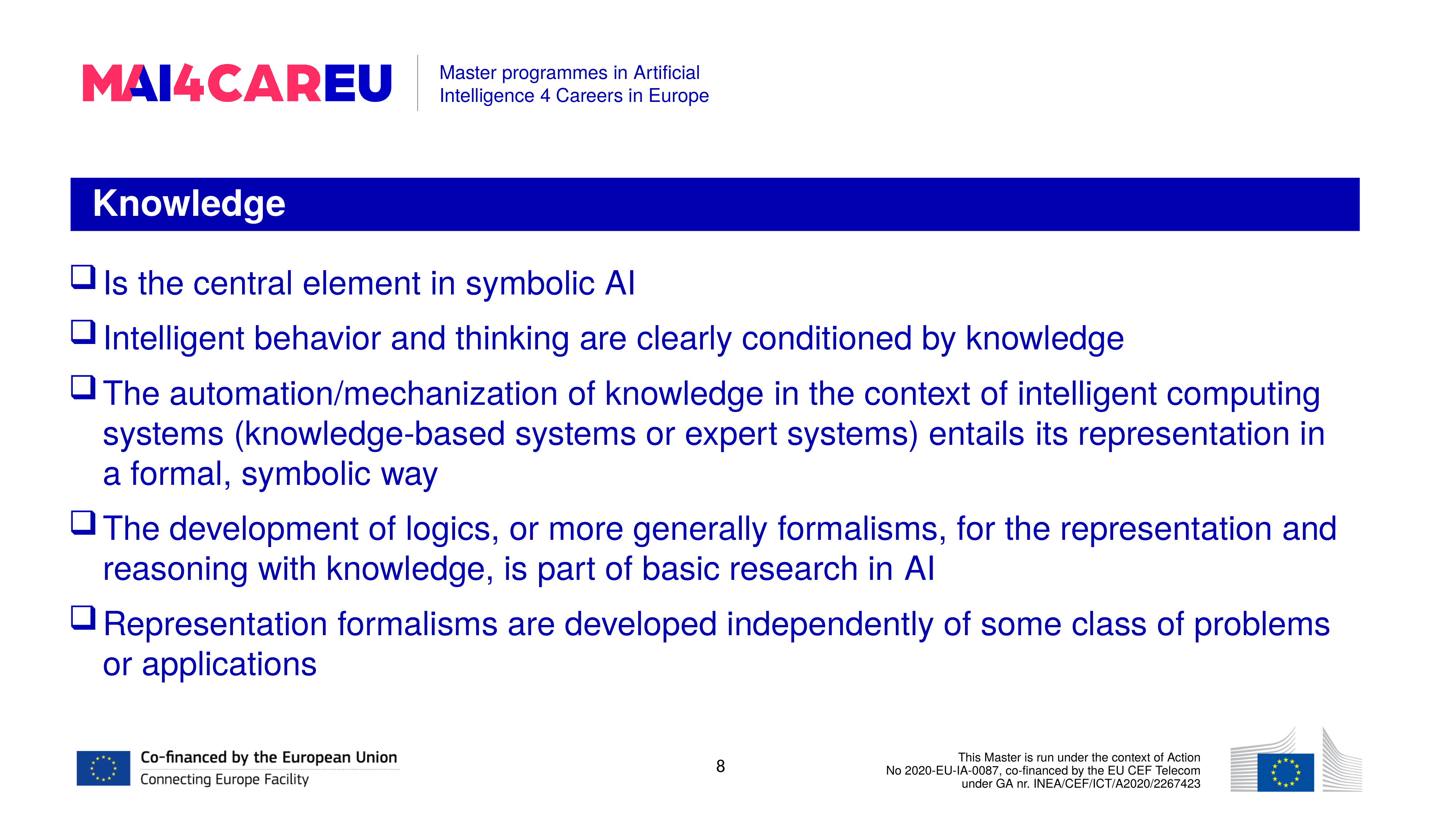

Knowledge
Is the central element in symbolic AI
Intelligent behavior and thinking are clearly conditioned by knowledge
The automation/mechanization of knowledge in the context of intelligent computing systems (knowledge-based systems or expert systems) entails its representation in a formal, symbolic way
The development of logics, or more generally formalisms, for the representation and reasoning with knowledge, is part of basic research in AI
Representation formalisms are developed independently of some class of problems or applications

8